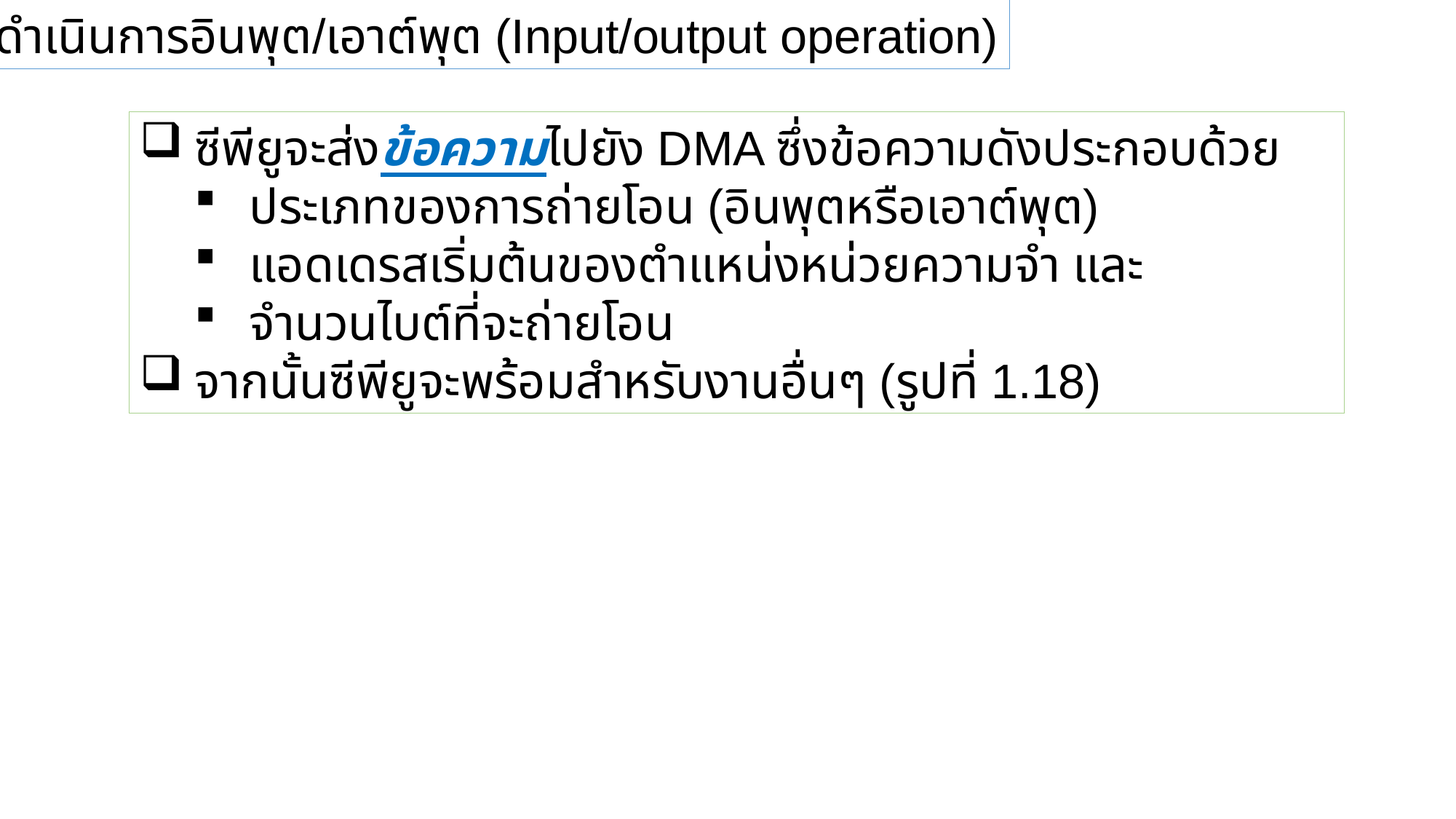

1.6.2 การดำเนินการอินพุต/เอาต์พุต (Input/output operation)
ซีพียูจะส่งข้อความไปยัง DMA ซึ่งข้อความดังประกอบด้วย
ประเภทของการถ่ายโอน (อินพุตหรือเอาต์พุต)
แอดเดรสเริ่มต้นของตำแหน่งหน่วยความจำ และ
จำนวนไบต์ที่จะถ่ายโอน
จากนั้นซีพียูจะพร้อมสำหรับงานอื่นๆ (รูปที่ 1.18)